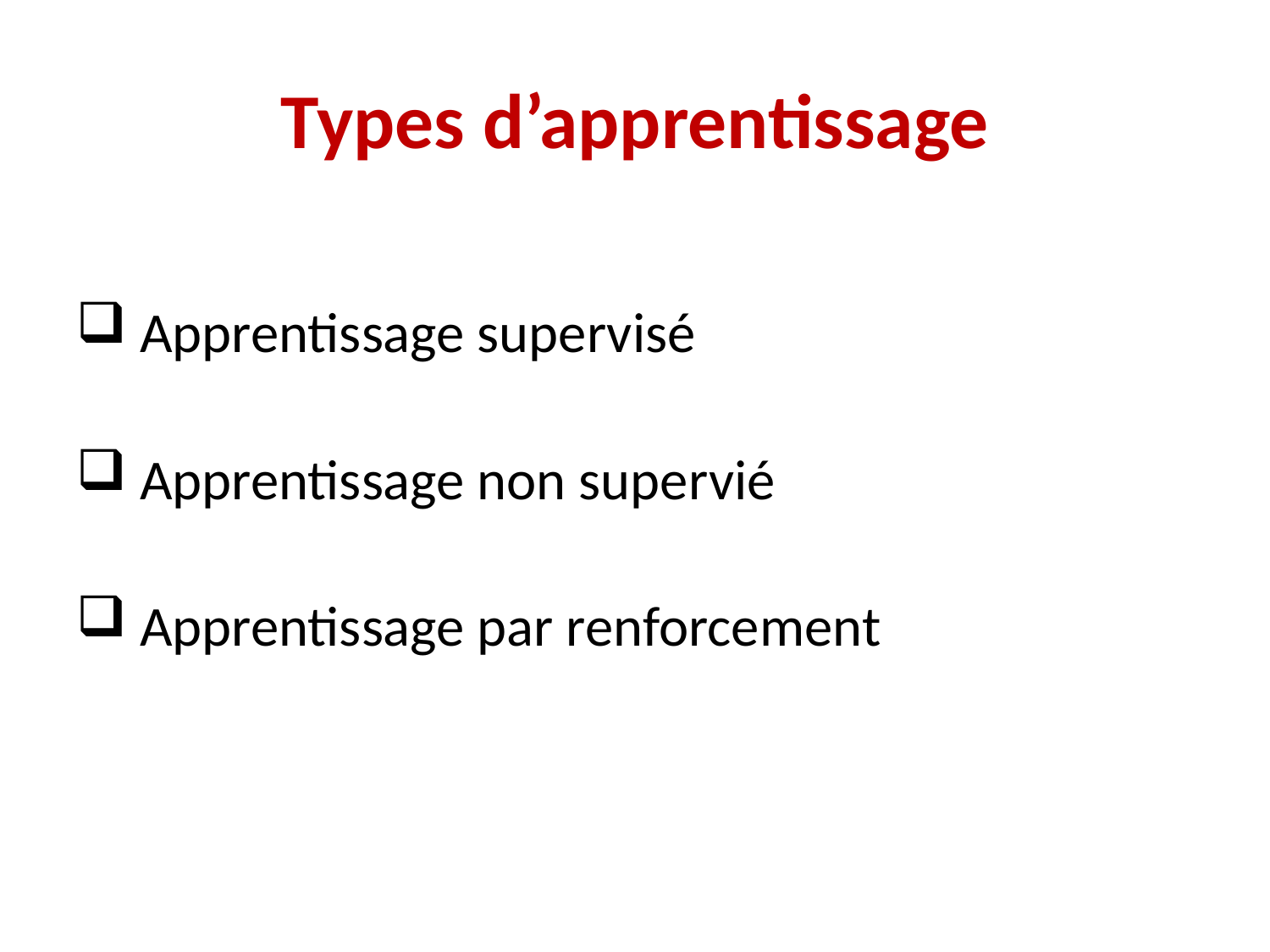

# Types d’apprentissage
 Apprentissage supervisé
 Apprentissage non supervié
 Apprentissage par renforcement